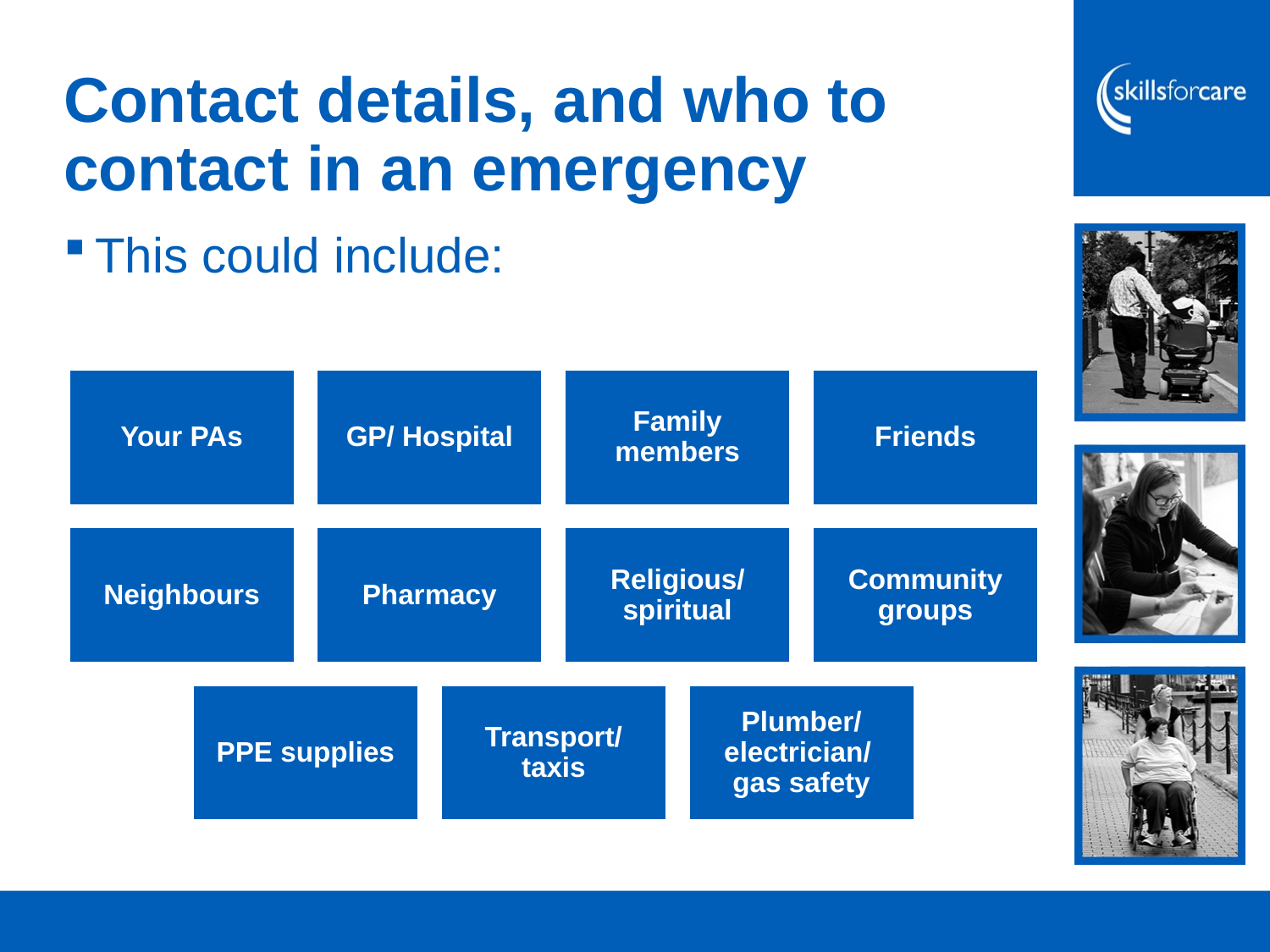

# Contact details, and who to contact in an emergency
This could include:
Your PAs
GP/ Hospital
Family members
Friends
Neighbours
Pharmacy
Religious/ spiritual
Community groups
PPE supplies
Transport/ taxis
Plumber/ electrician/
gas safety